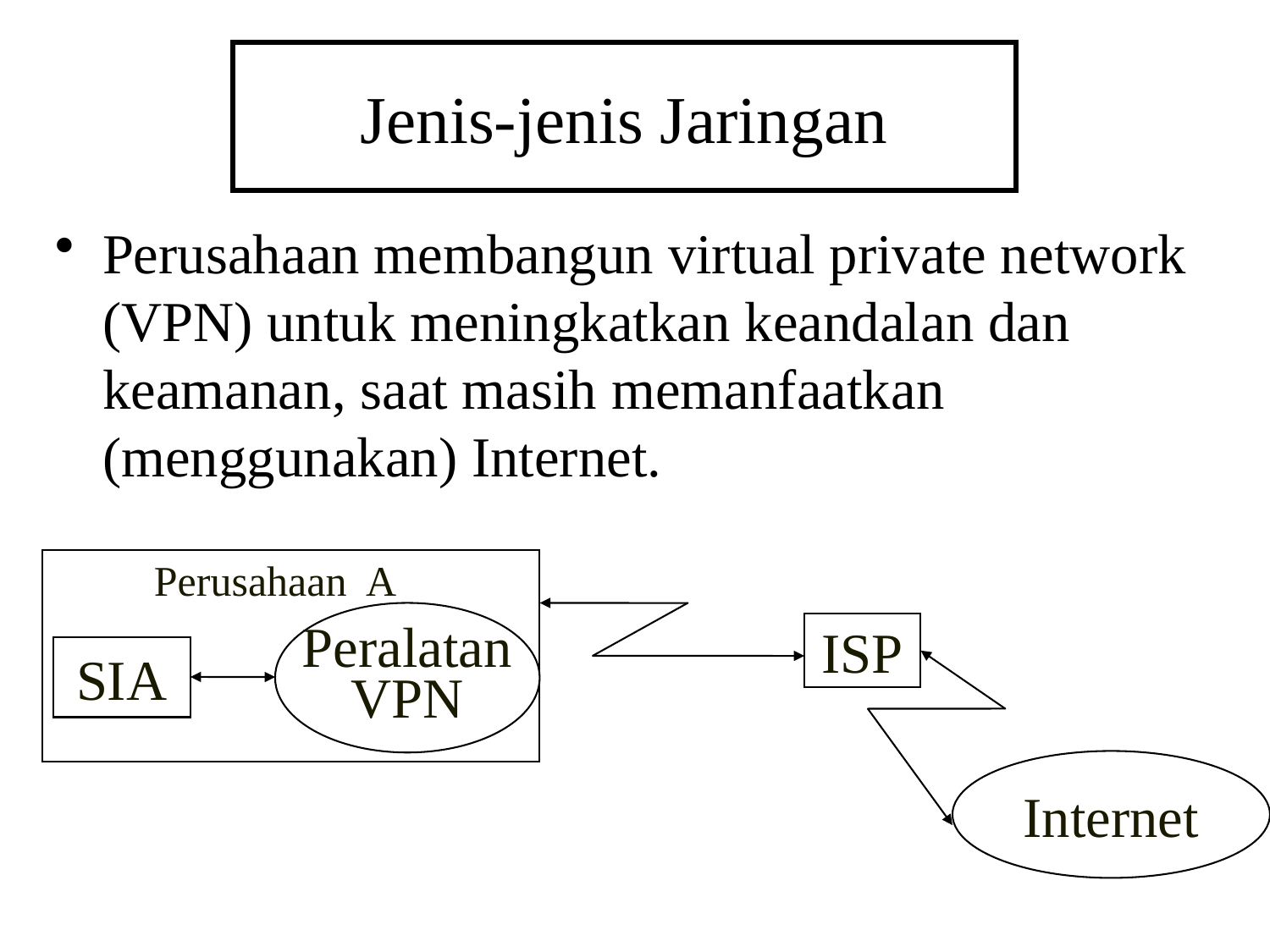

# Jenis-jenis Jaringan
Perusahaan membangun virtual private network (VPN) untuk meningkatkan keandalan dan keamanan, saat masih memanfaatkan (menggunakan) Internet.

 Perusahaan  A

Peralatan
VPN

ISP
SIA

Internet